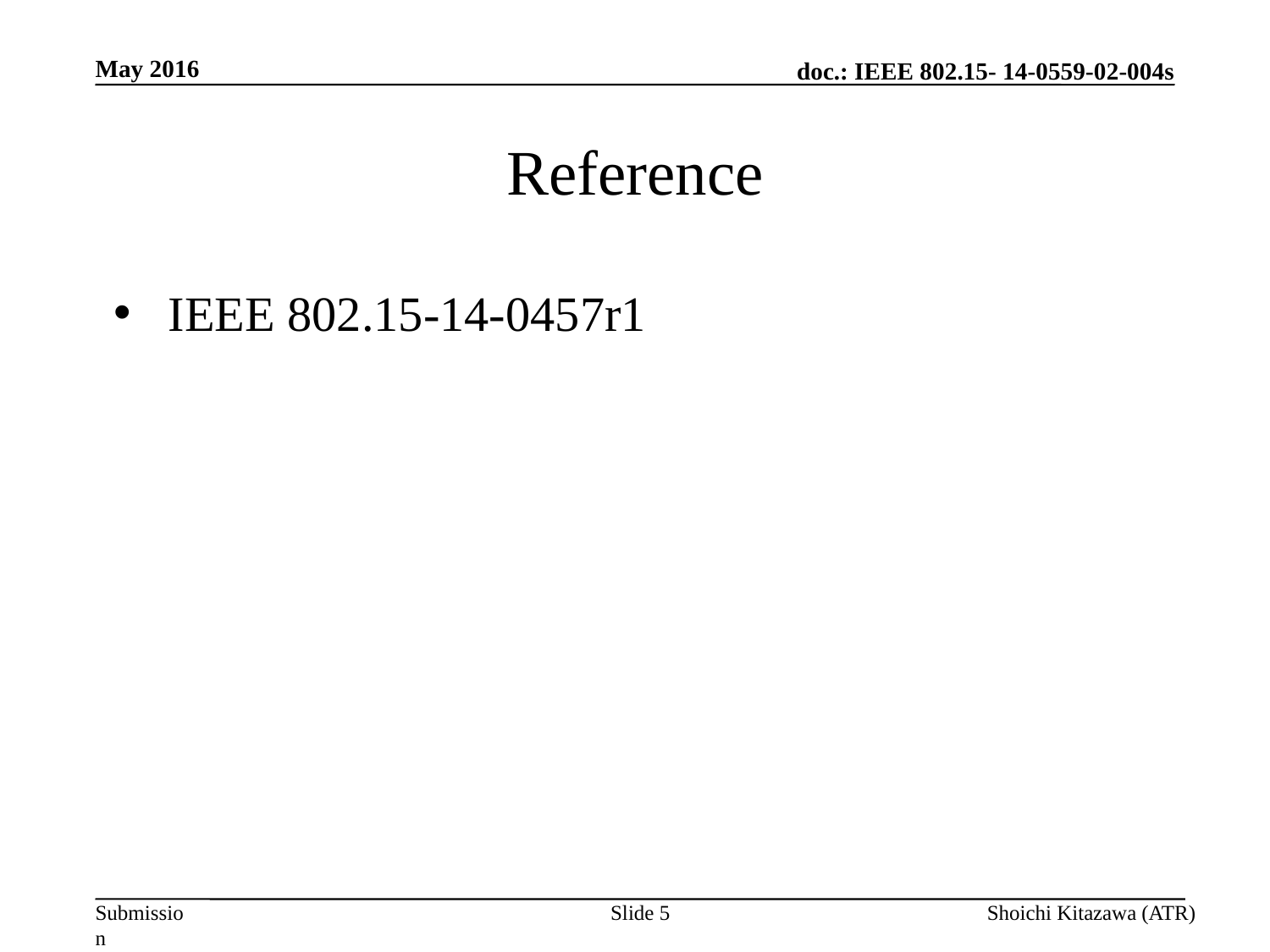

May 2016
# Reference
  IEEE 802.15-14-0457r1

Slide 5
Shoichi Kitazawa (ATR)